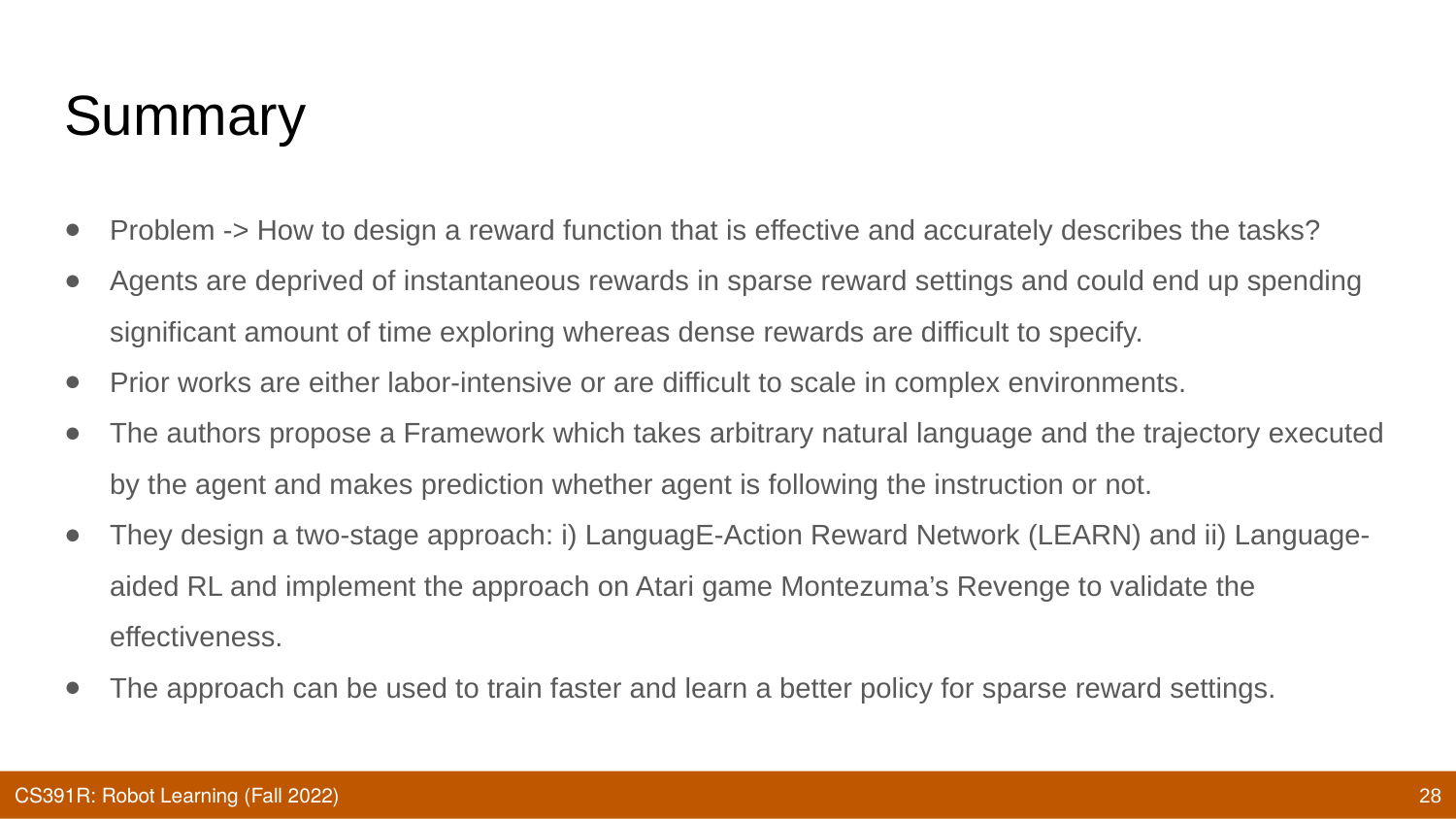

# Summary
Problem -> How to design a reward function that is effective and accurately describes the tasks?
Agents are deprived of instantaneous rewards in sparse reward settings and could end up spending significant amount of time exploring whereas dense rewards are difficult to specify.
Prior works are either labor-intensive or are difficult to scale in complex environments.
The authors propose a Framework which takes arbitrary natural language and the trajectory executed by the agent and makes prediction whether agent is following the instruction or not.
They design a two-stage approach: i) LanguagE-Action Reward Network (LEARN) and ii) Language-aided RL and implement the approach on Atari game Montezuma’s Revenge to validate the effectiveness.
The approach can be used to train faster and learn a better policy for sparse reward settings.

28